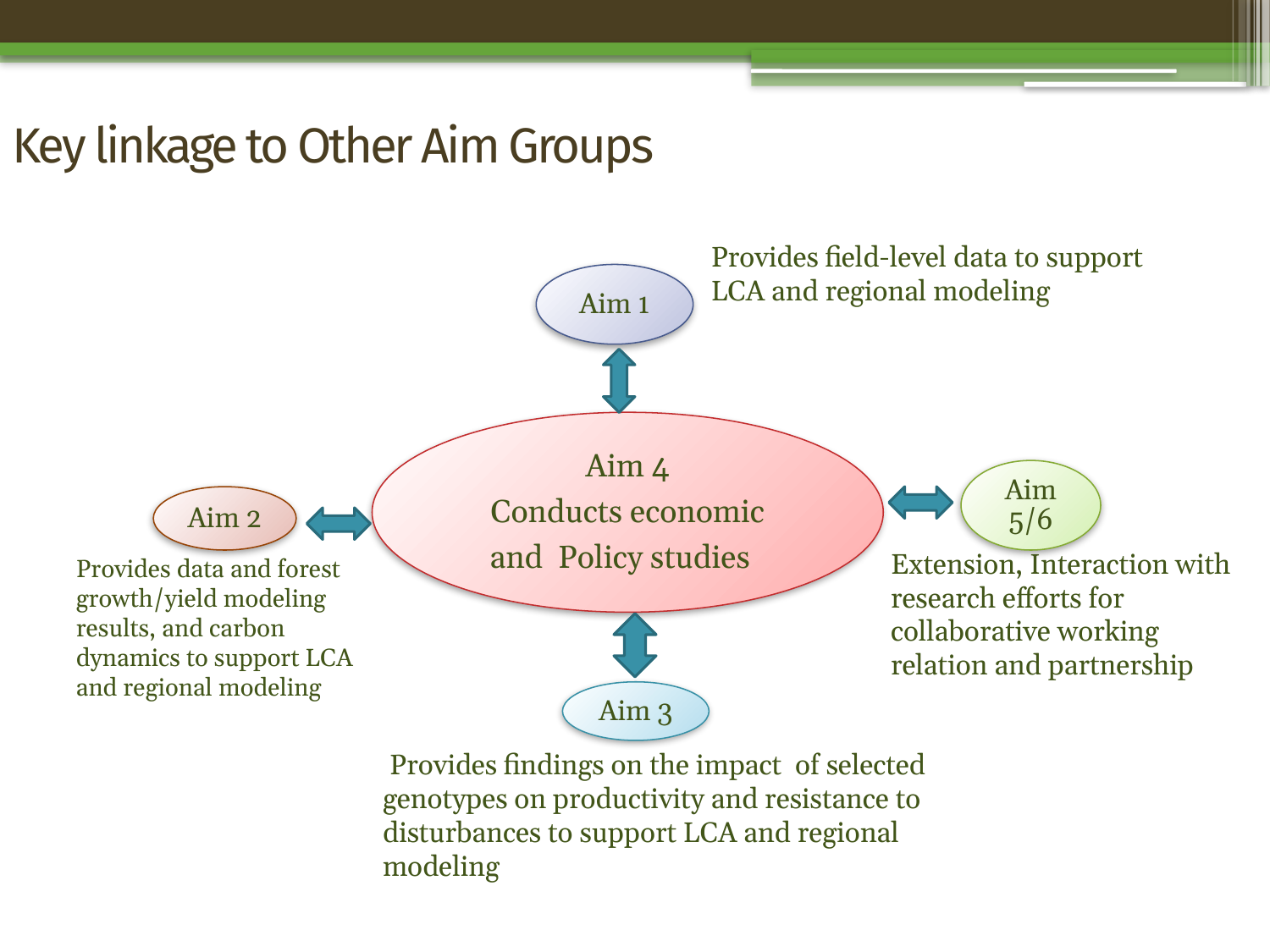

# Key linkage to Other Aim Groups
Aim 4
Conducts economic
and  Policy studies
Aim 1
Aim 5/6
Aim 3
Aim 2
Provides field-level data to support LCA and regional modeling

Extension, Interaction with research efforts for collaborative working relation and partnership
Provides data and forest growth/yield modeling results, and carbon dynamics to support LCA and regional modeling

 Provides findings on the impact  of selected genotypes on productivity and resistance to disturbances to support LCA and regional modeling